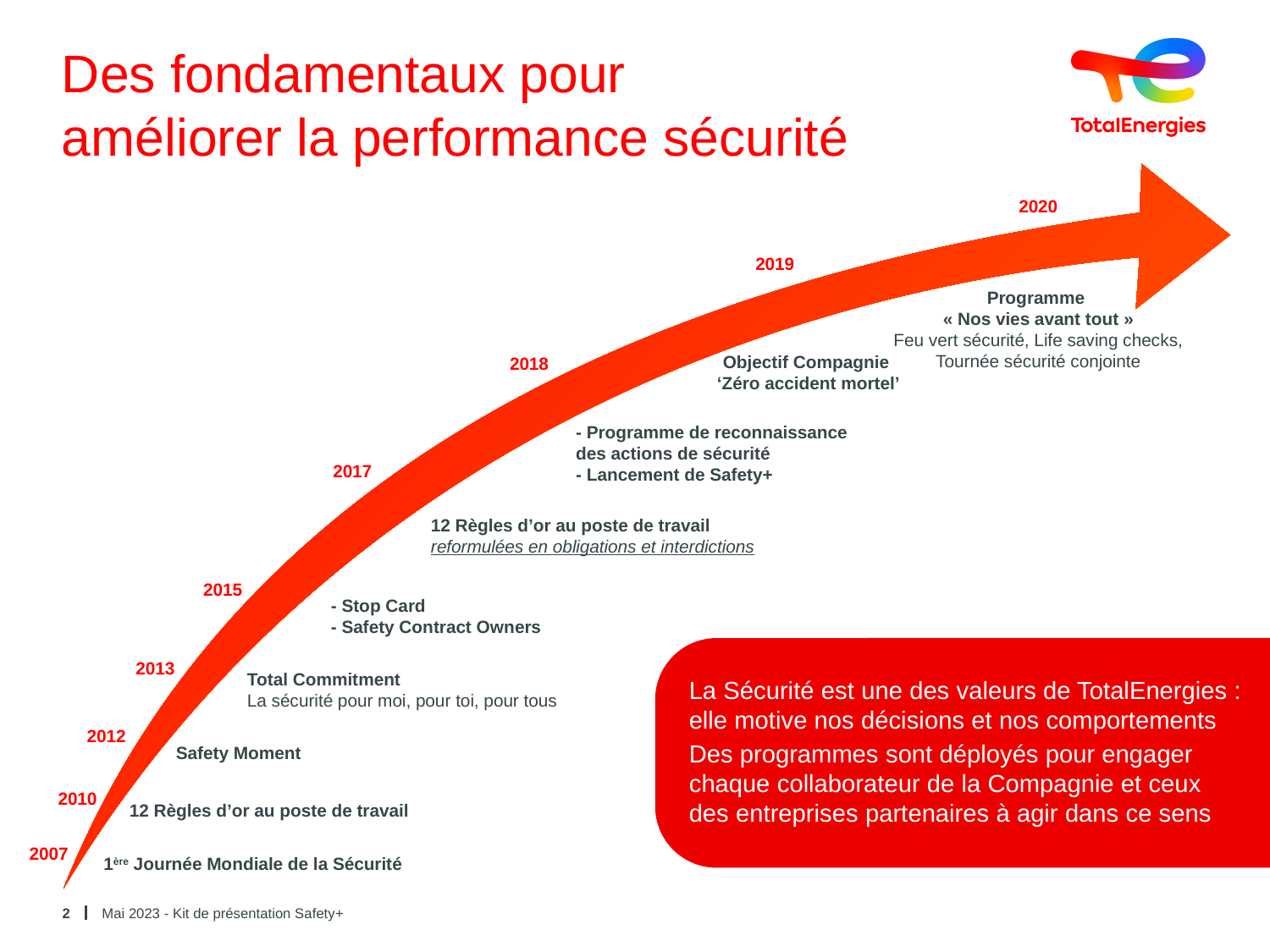

# Des fondamentaux pour améliorer la performance sécurité

2020
2019
Programme
« Nos vies avant tout »
Feu vert sécurité, Life saving checks, Tournée sécurité conjointe
Objectif Compagnie
‘Zéro accident mortel’
2018
- Programme de reconnaissance des actions de sécurité
- Lancement de Safety+

2017
12 Règles d’or au poste de travail
reformulées en obligations et interdictions
2015
- Stop Card
- Safety Contract Owners
2013
Total Commitment
La sécurité pour moi, pour toi, pour tous
La Sécurité est une des valeurs de TotalEnergies : elle motive nos décisions et nos comportements

Des programmes sont déployés pour engager chaque collaborateur de la Compagnie et ceux
des entreprises partenaires à agir dans ce sens
2012
Safety Moment
2010
12 Règles d’or au poste de travail
2007
1ère Journée Mondiale de la Sécurité
2
Mai 2023 - Kit de présentation Safety+